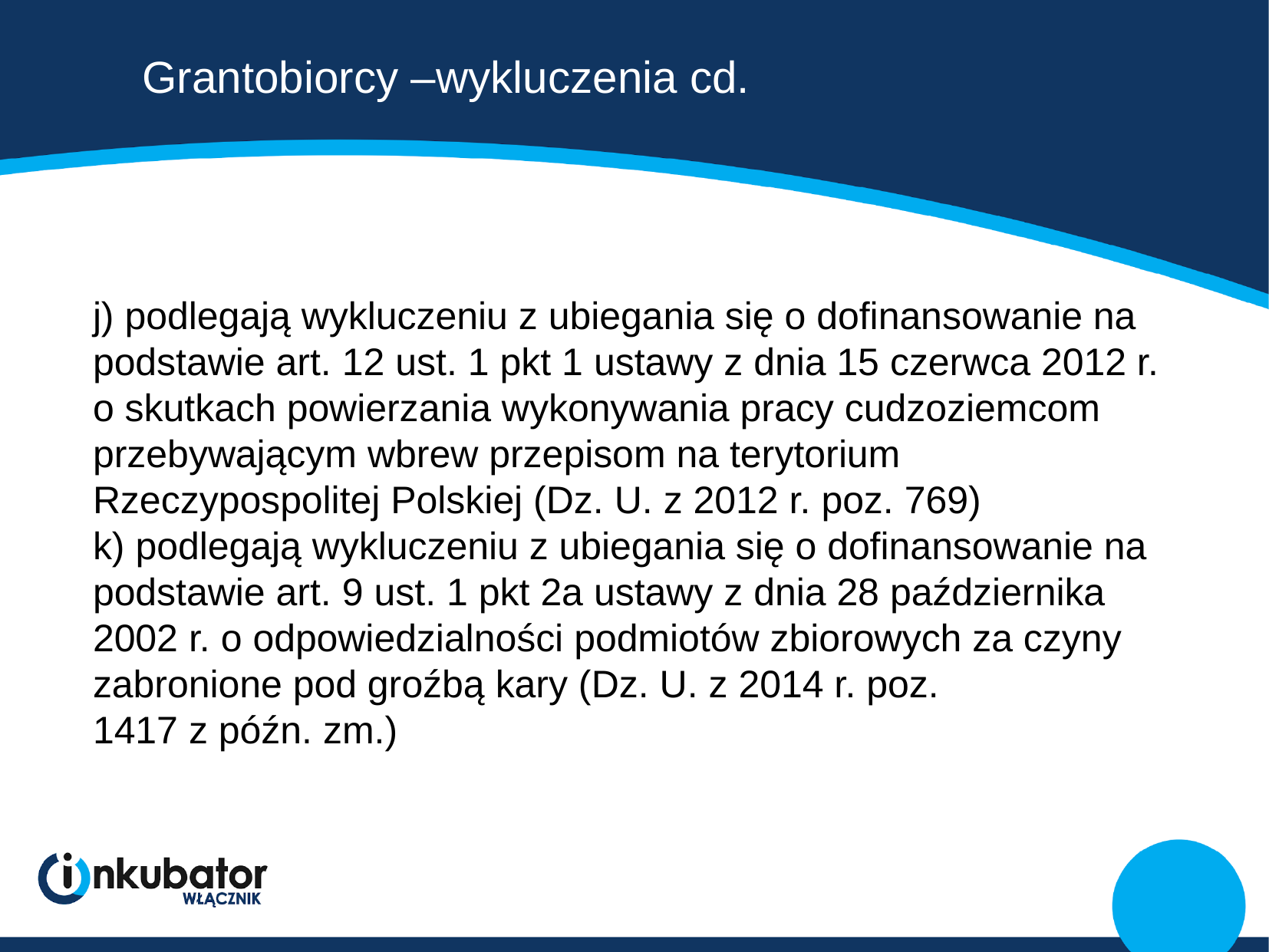

# Grantobiorcy –wykluczenia cd.
j) podlegają wykluczeniu z ubiegania się o dofinansowanie na podstawie art. 12 ust. 1 pkt 1 ustawy z dnia 15 czerwca 2012 r. o skutkach powierzania wykonywania pracy cudzoziemcom przebywającym wbrew przepisom na terytorium Rzeczypospolitej Polskiej (Dz. U. z 2012 r. poz. 769)
k) podlegają wykluczeniu z ubiegania się o dofinansowanie na podstawie art. 9 ust. 1 pkt 2a ustawy z dnia 28 października 2002 r. o odpowiedzialności podmiotów zbiorowych za czyny zabronione pod groźbą kary (Dz. U. z 2014 r. poz.
1417 z późn. zm.)